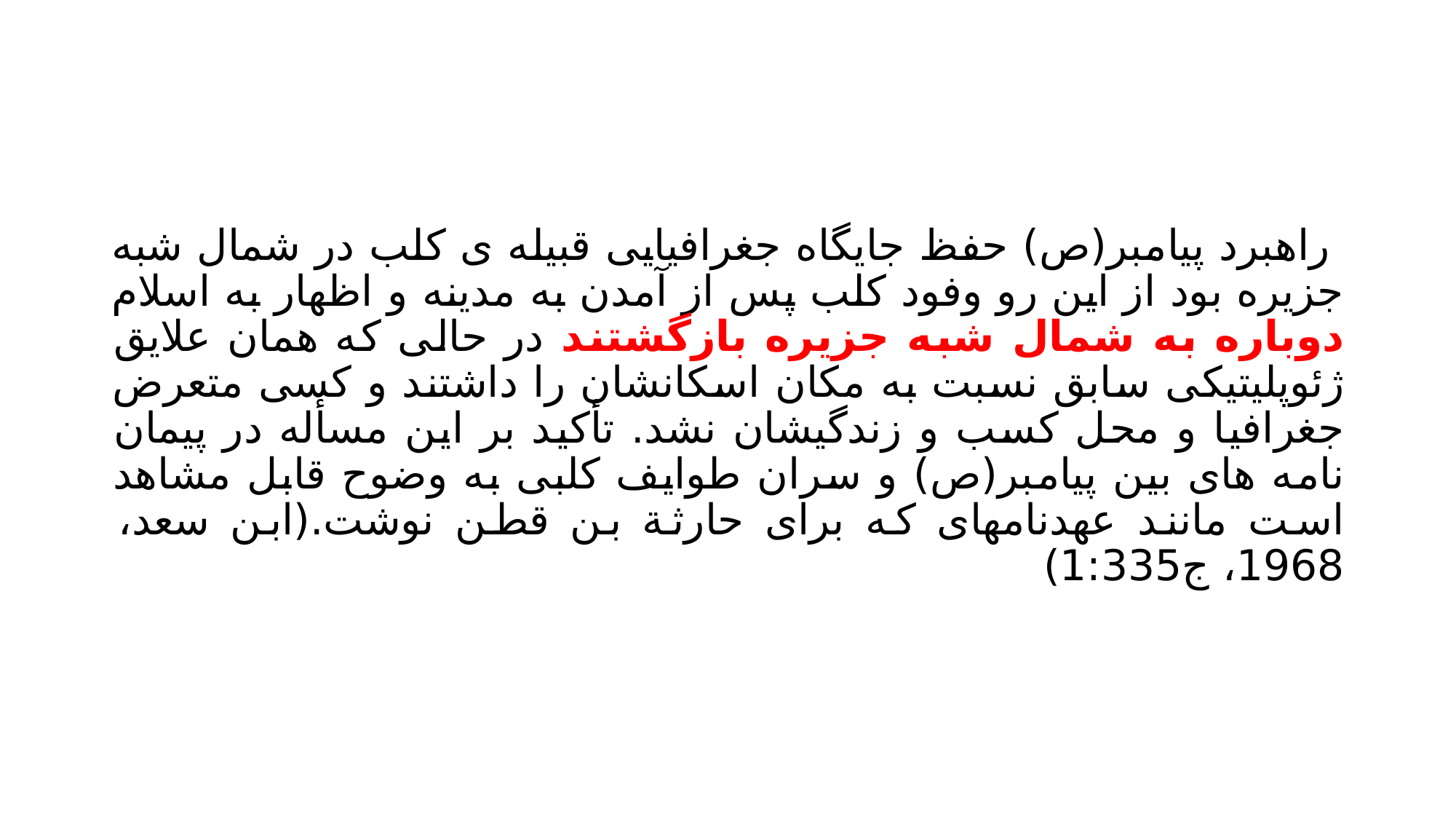

#
 راهبرد پیامبر(ص) حفظ جایگاه جغرافیایی قبیله ی کلب در شمال شبه جزیره بود از این رو وفود کلب پس از آمدن به مدینه و اظهار به اسلام دوباره به شمال شبه جزیره بازگشتند در حالی که همان علایق ژئوپلیتیکی سابق نسبت به مکان اسکانشان را داشتند و کسی متعرض جغرافیا و محل کسب و زندگیشان نشد. تأکید بر این مسأله در پیمان نامه های بین پیامبر(ص) و سران طوایف کلبی به وضوح قابل مشاهد است مانند عهدنامهای که برای حارثة بن قطن نوشت.(ابن سعد، 1968، ج1:335)